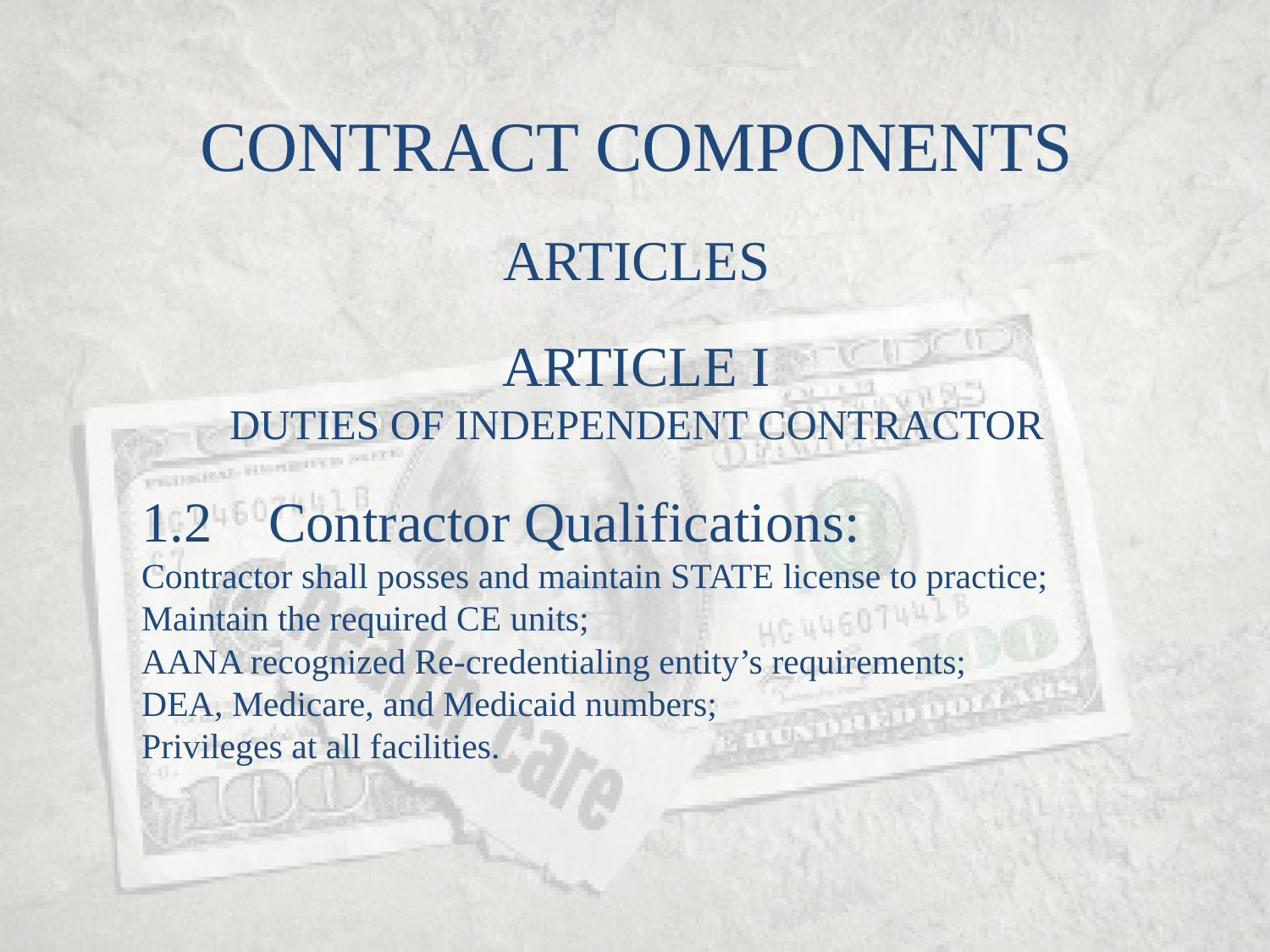

CONTRACT COMPONENTS

ARTICLES

ARTICLE I
DUTIES OF INDEPENDENT CONTRACTOR

1.2	Contractor Qualifications:
Contractor shall posses and maintain STATE license to practice;
Maintain the required CE units;
AANA recognized Re-credentialing entity’s requirements;
DEA, Medicare, and Medicaid numbers;
Privileges at all facilities.